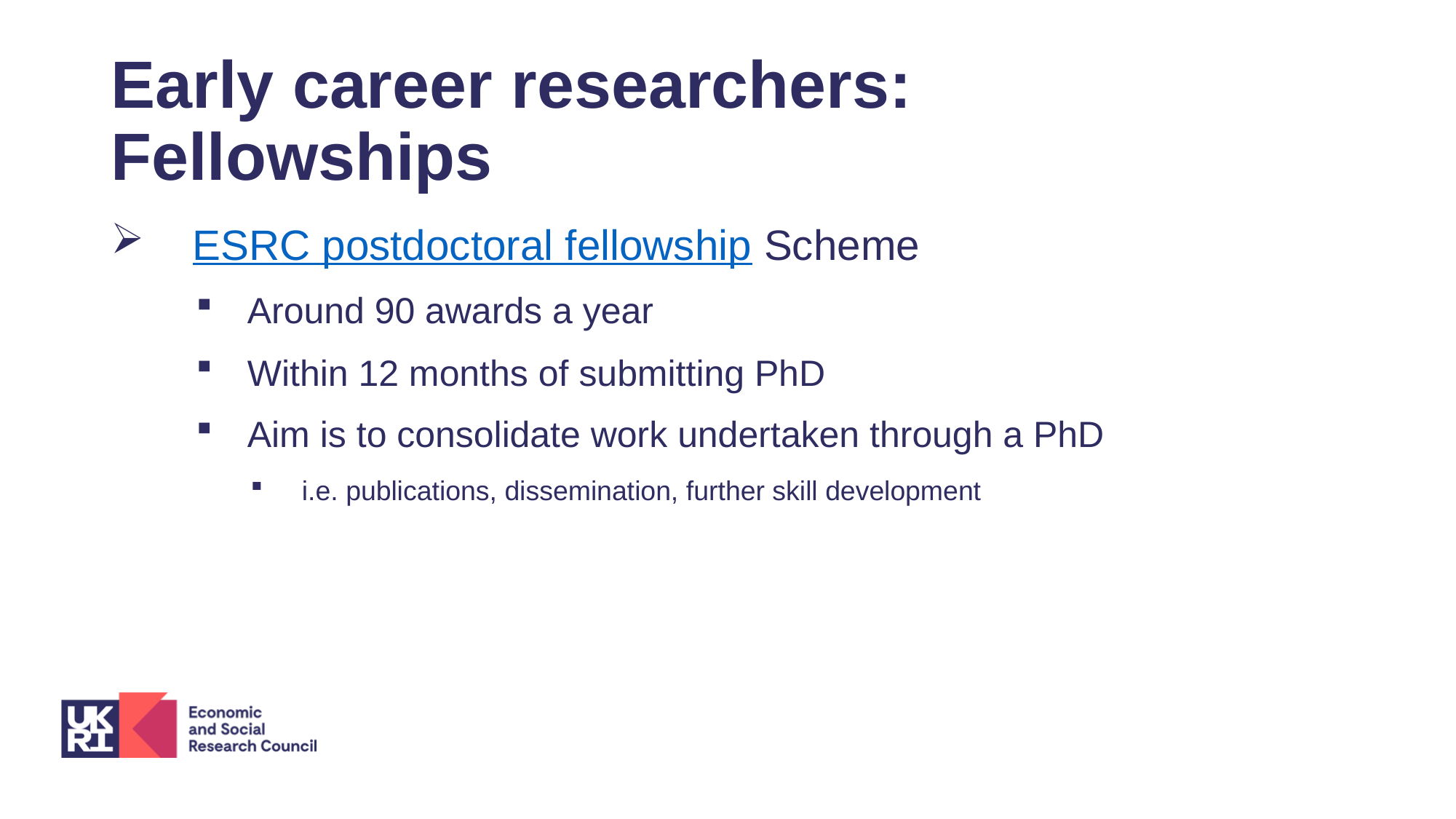

# Early career researchers: Fellowships
ESRC postdoctoral fellowship Scheme
Around 90 awards a year
Within 12 months of submitting PhD
Aim is to consolidate work undertaken through a PhD
i.e. publications, dissemination, further skill development